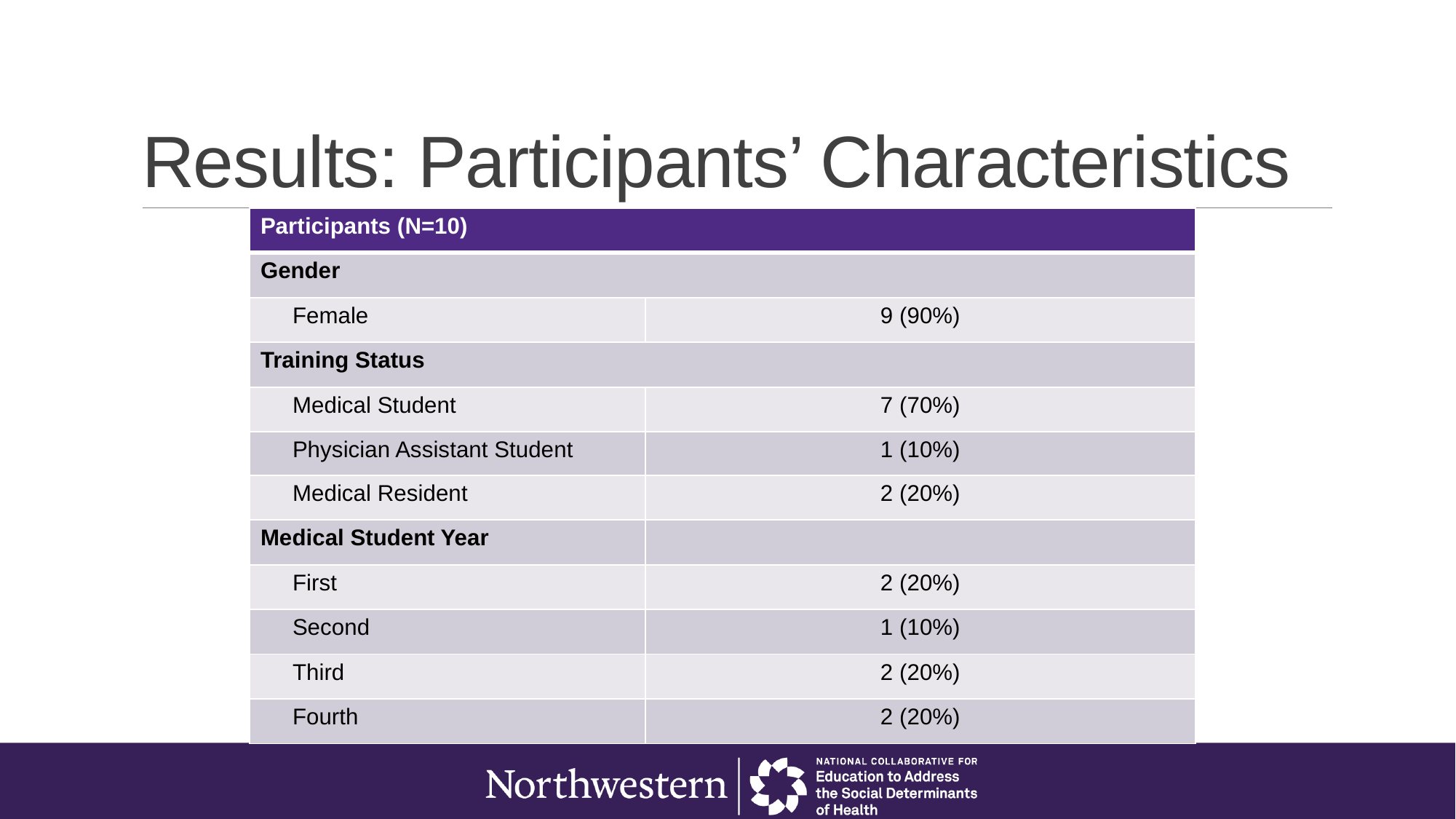

# Results: Participants’ Characteristics
| Participants (N=10) |  |
| --- | --- |
| Gender |  |
| Female | 9 (90%) |
| Training Status |  |
| Medical Student | 7 (70%) |
| Physician Assistant Student | 1 (10%) |
| Medical Resident | 2 (20%) |
| Medical Student Year |  |
| First | 2 (20%) |
| Second | 1 (10%) |
| Third | 2 (20%) |
| Fourth | 2 (20%) |